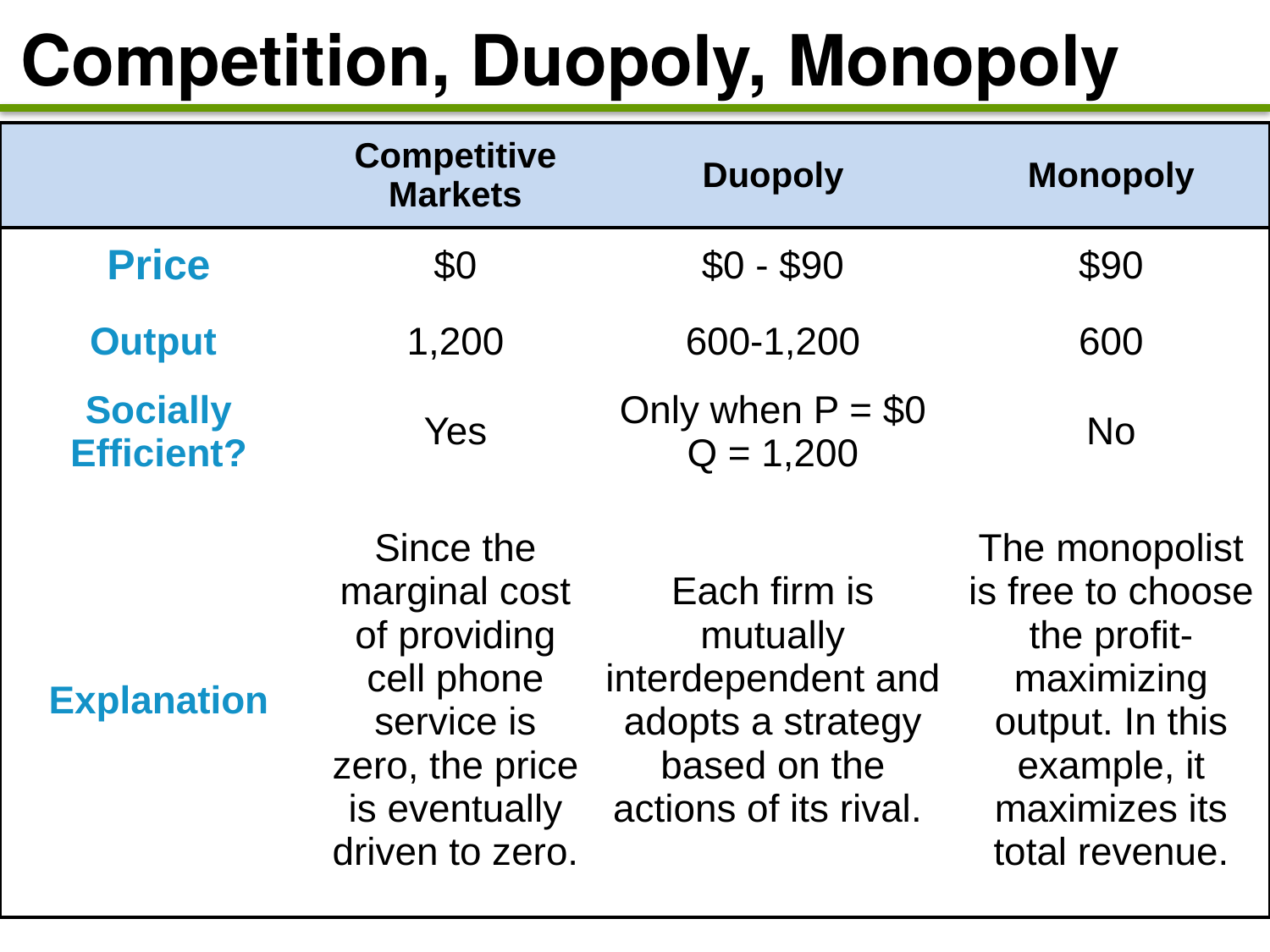

# Competition, Duopoly, Monopoly
|  | Competitive Markets | Duopoly | Monopoly |
| --- | --- | --- | --- |
| Price | $0 | $0 - $90 | $90 |
| Output | 1,200 | 600-1,200 | 600 |
| Socially Efficient? | Yes | Only when P = $0 Q = 1,200 | No |
| Explanation | Since the marginal cost of providing cell phone service is zero, the price is eventually driven to zero. | Each firm is mutually interdependent and adopts a strategy based on the actions of its rival. | The monopolist is free to choose the profit-maximizing output. In this example, it maximizes its total revenue. |